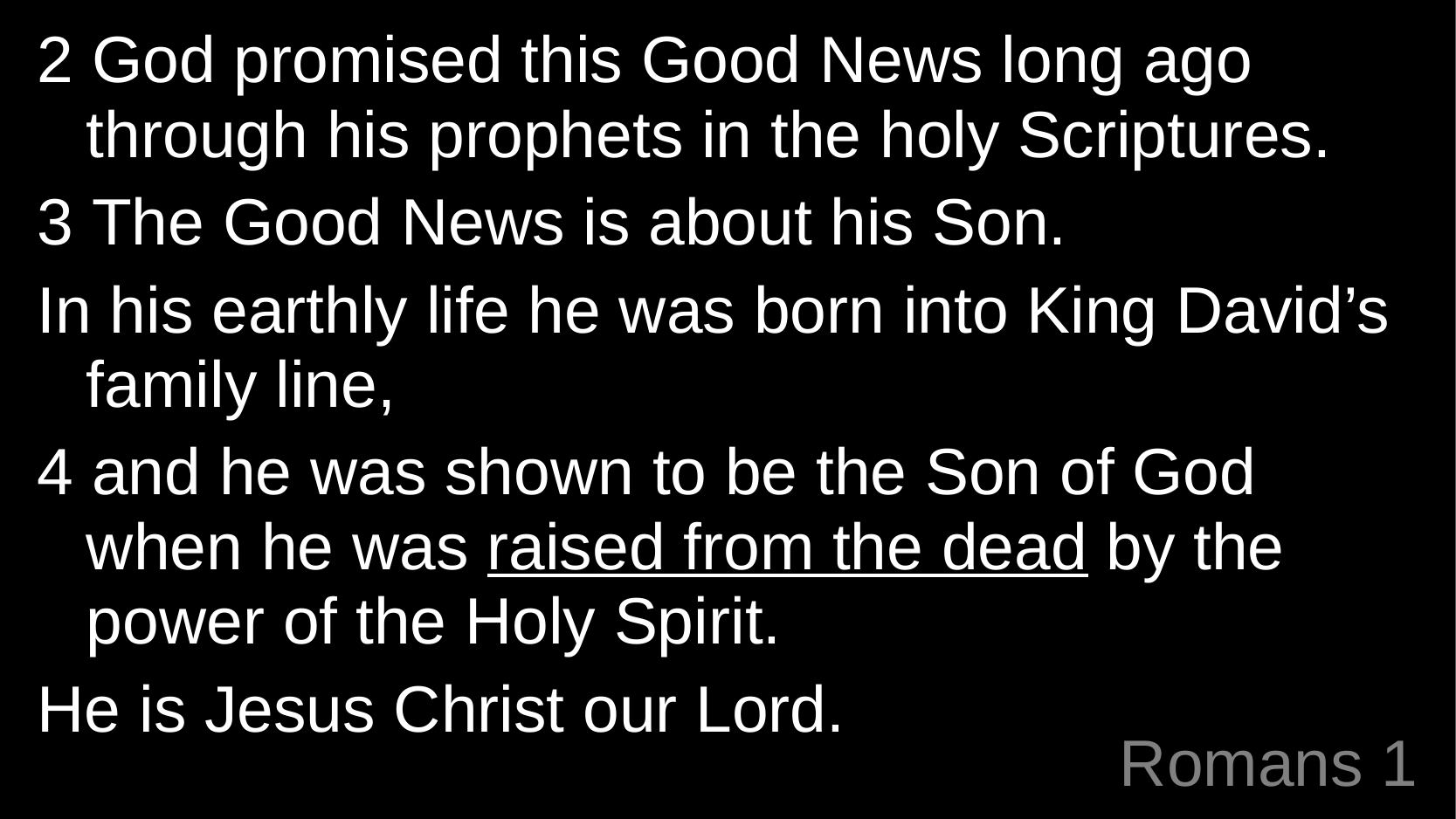

2 God promised this Good News long ago through his prophets in the holy Scriptures.
3 The Good News is about his Son.
In his earthly life he was born into King David’s family line,
4 and he was shown to be the Son of God when he was raised from the dead by the power of the Holy Spirit.
He is Jesus Christ our Lord.
# Romans 1